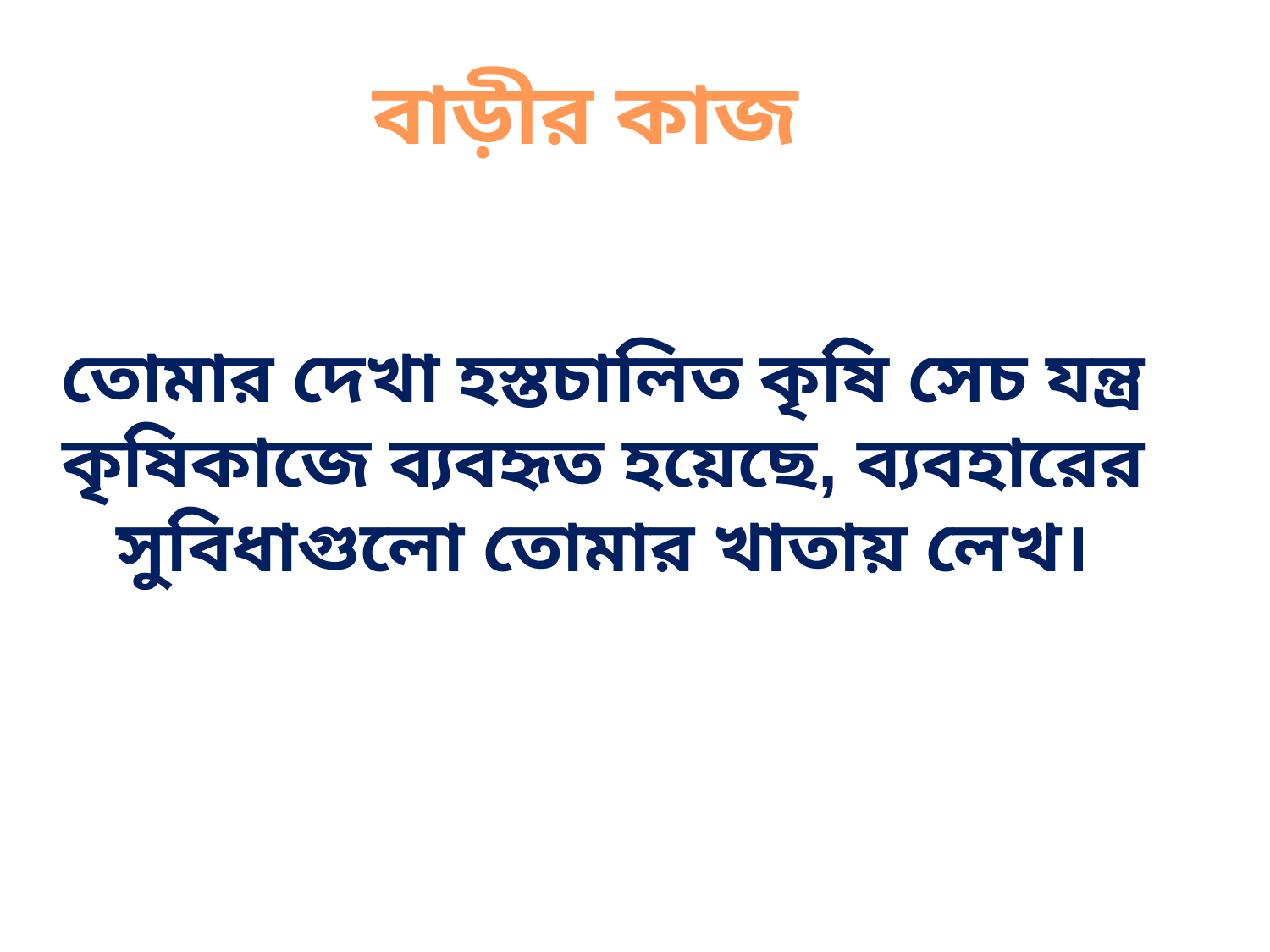

বাড়ীর কাজ
তোমার দেখা হস্তচালিত কৃষি সেচ যন্ত্র কৃষিকাজে ব্যবহৃত হয়েছে, ব্যবহারের সুবিধাগুলো তোমার খাতায় লেখ।